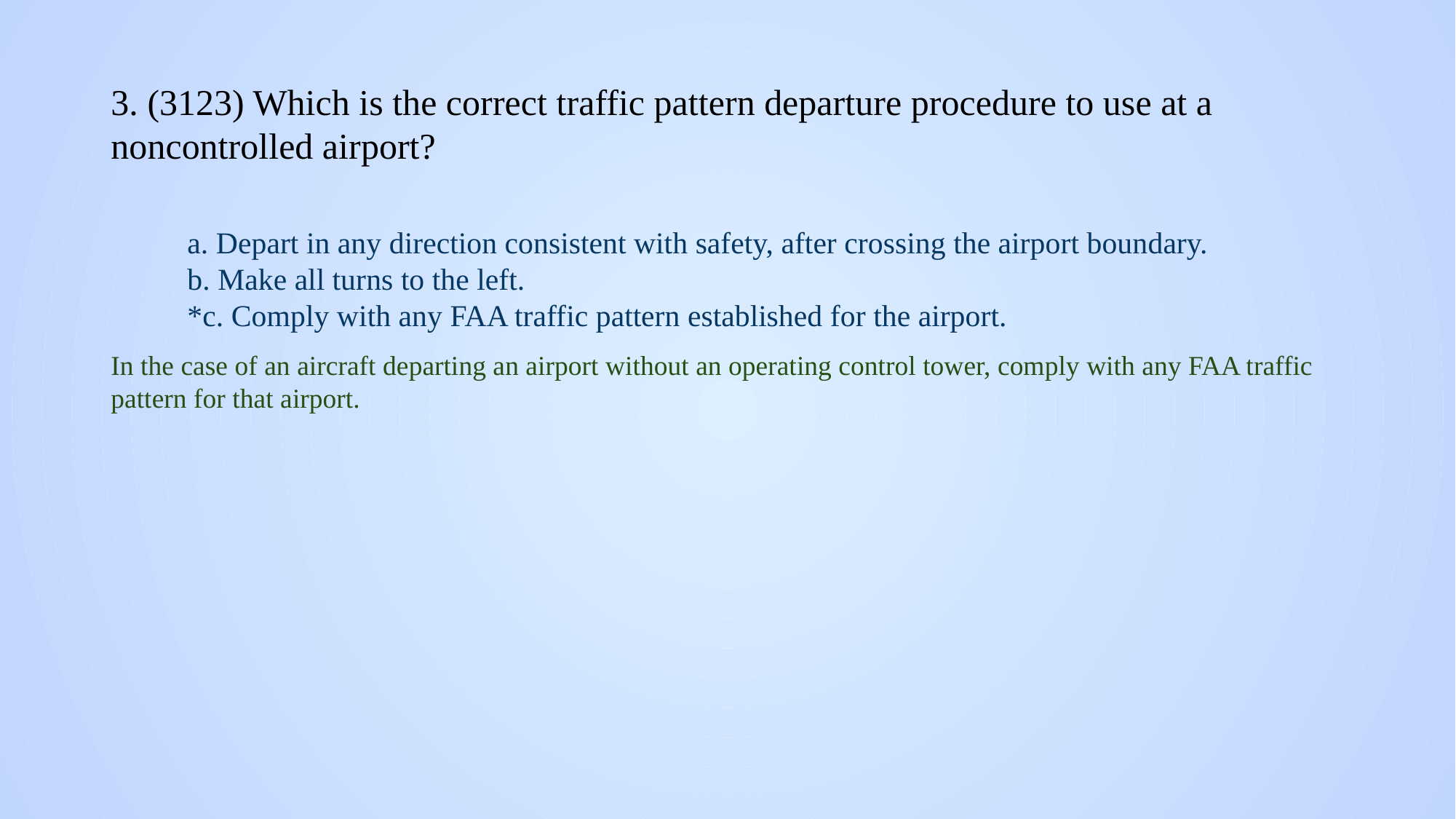

# 3. (3123) Which is the correct traffic pattern departure procedure to use at a noncontrolled airport?
a. Depart in any direction consistent with safety, after crossing the airport boundary.
b. Make all turns to the left.
*c. Comply with any FAA traffic pattern established for the airport.
In the case of an aircraft departing an airport without an operating control tower, comply with any FAA traffic pattern for that airport.